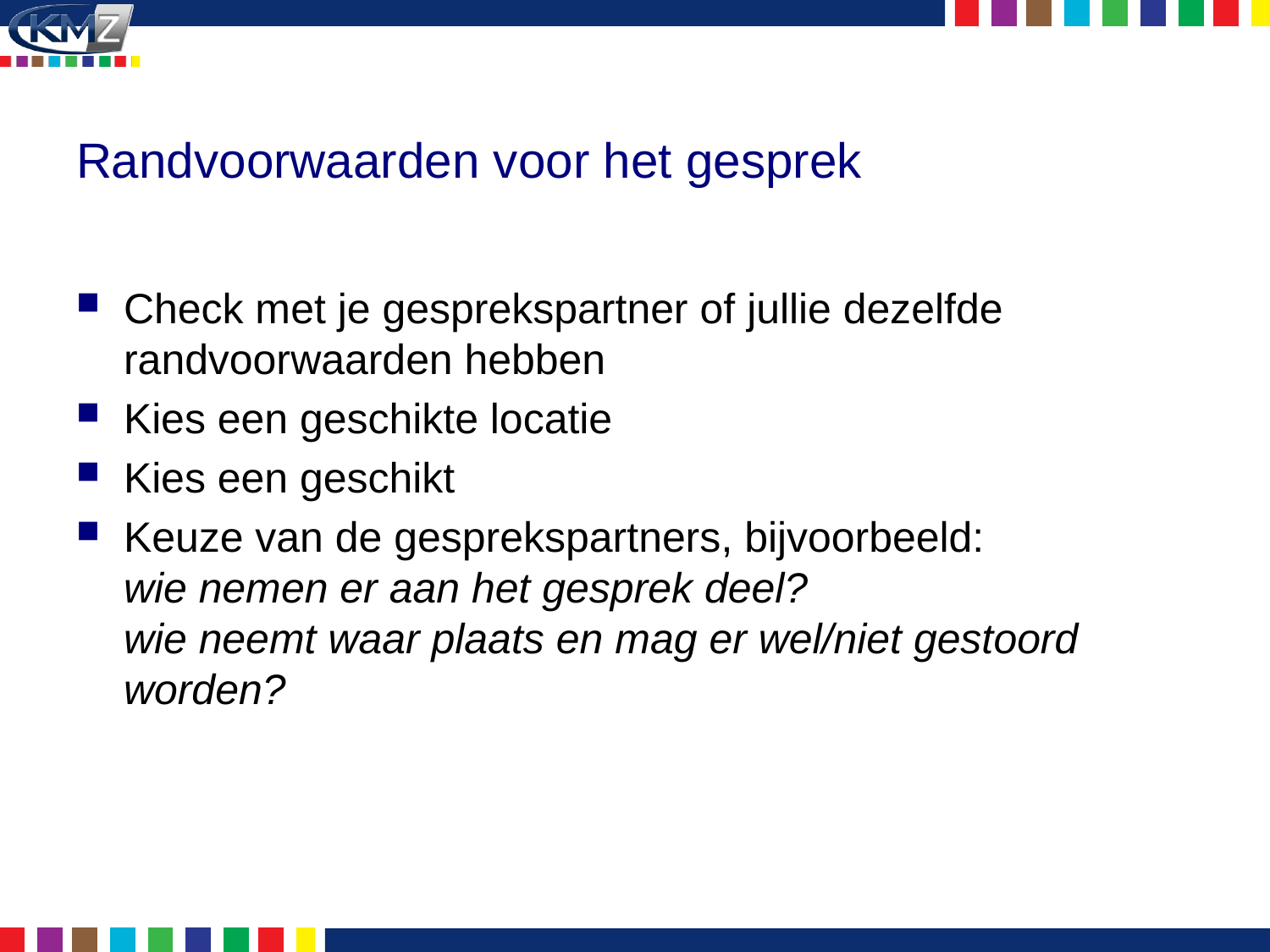

# Randvoorwaarden voor het gesprek
Check met je gesprekspartner of jullie dezelfde randvoorwaarden hebben
Kies een geschikte locatie
Kies een geschikt
Keuze van de gesprekspartners, bijvoorbeeld:
wie nemen er aan het gesprek deel?
wie neemt waar plaats en mag er wel/niet gestoord worden?